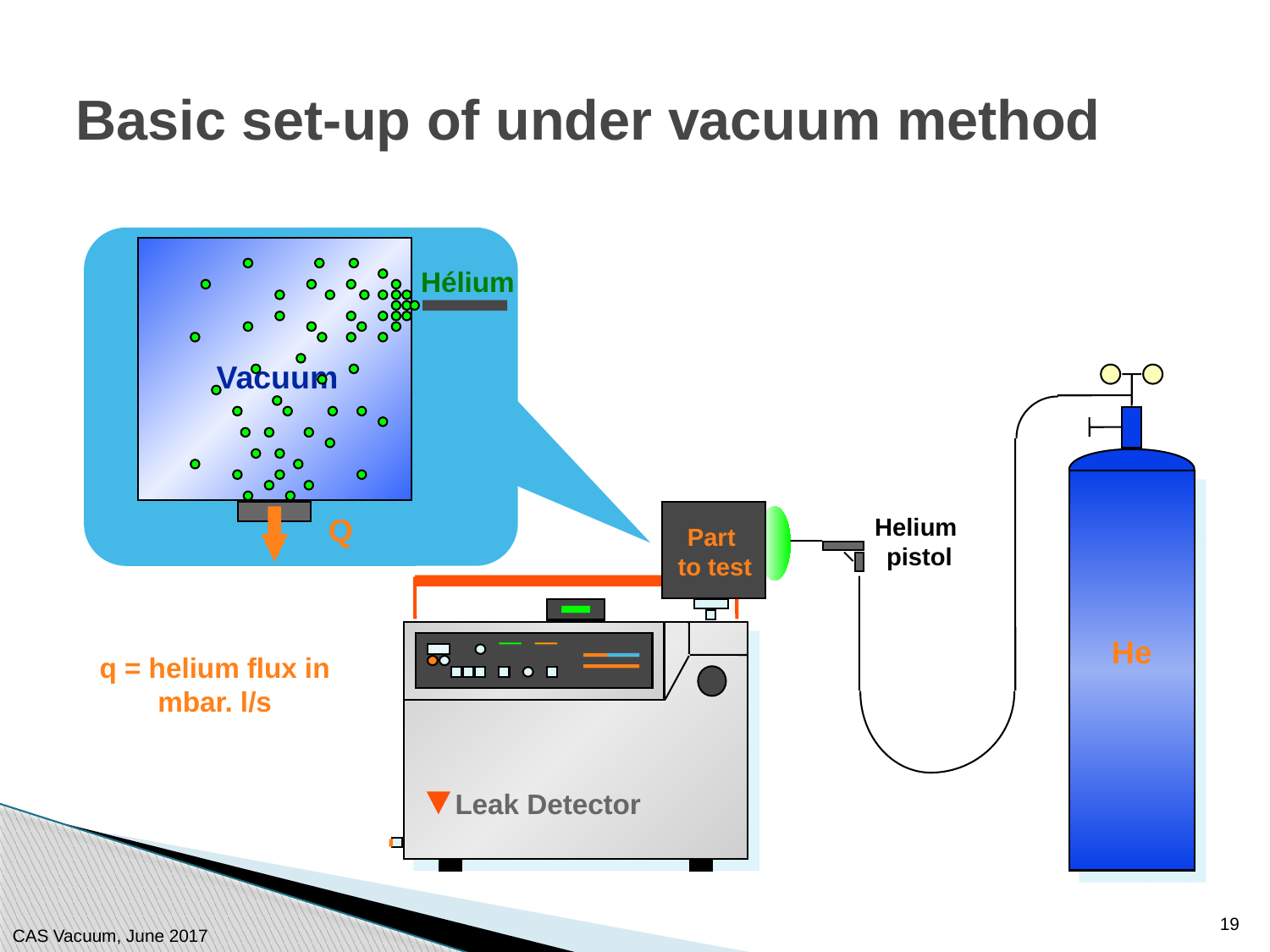

# Basic set-up of under vacuum method

Hélium

Vacuum

Q

He

Helium
pistol

Part
to test

Leak Detector

q = helium flux in mbar. l/s

19
CAS Vacuum, June 2017